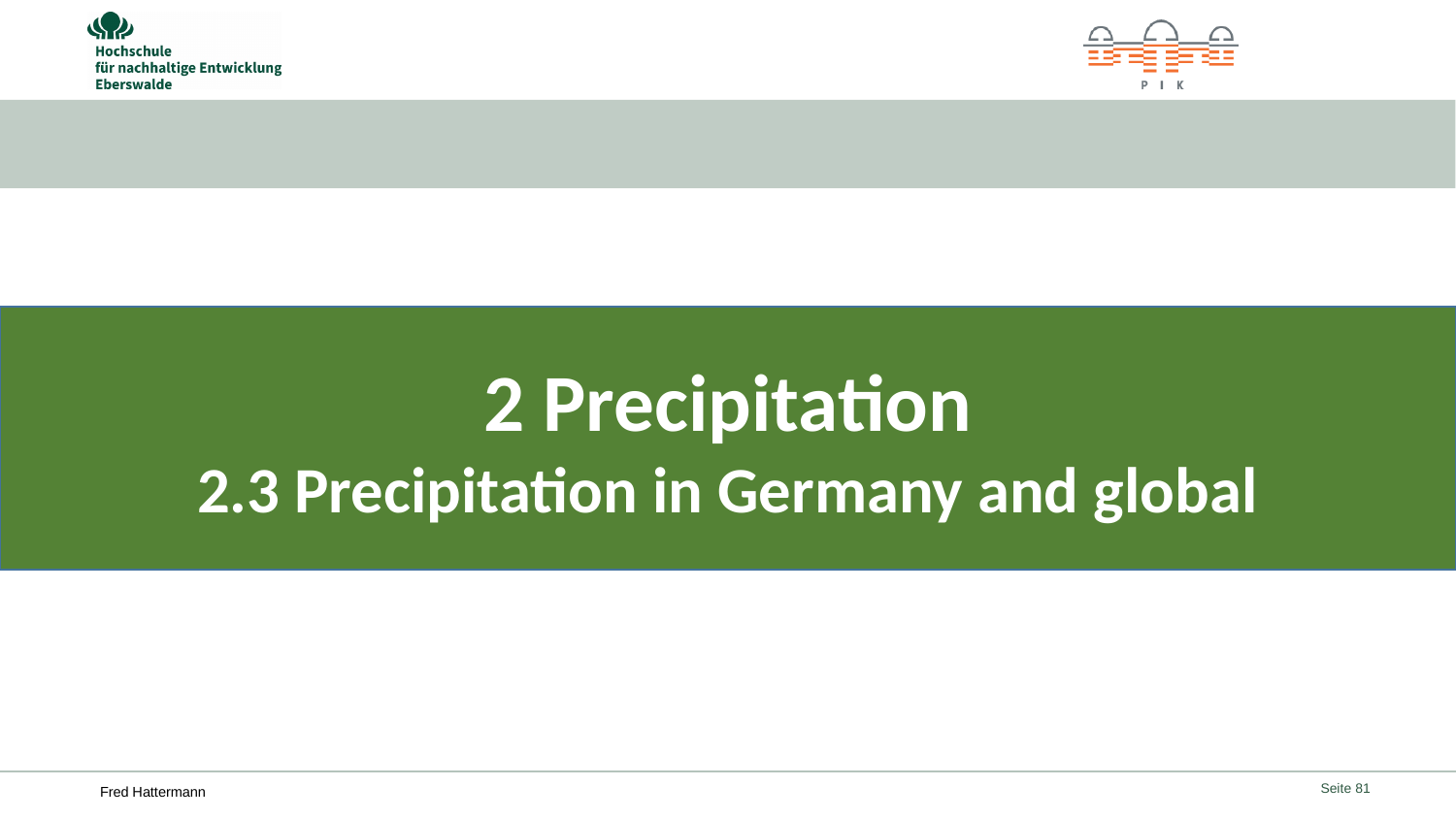

#
2 Precipitation
2.3 Precipitation in Germany and global
Seite 81